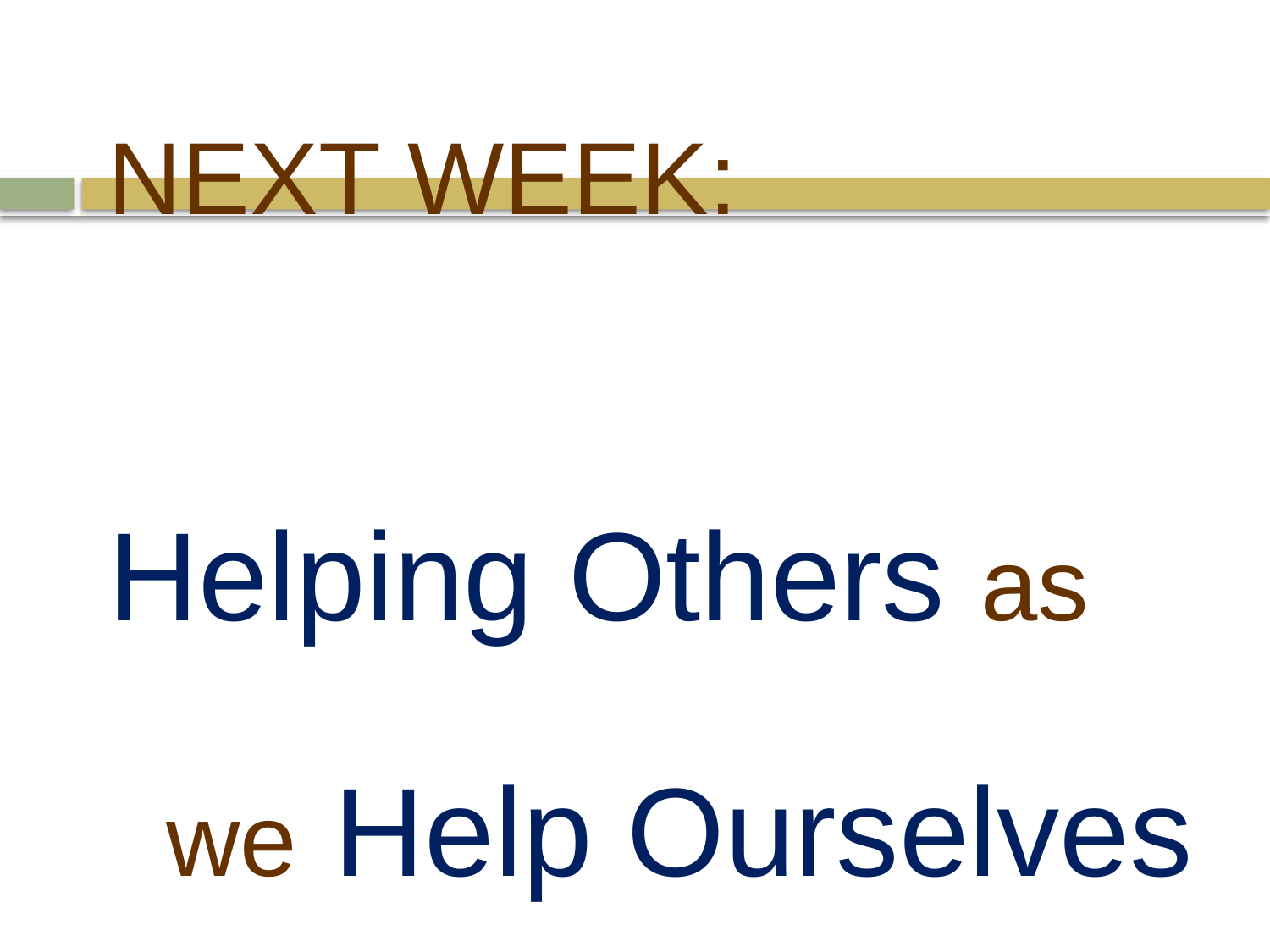

NEXT WEEK:

Helping Others as we 	Help Ourselves